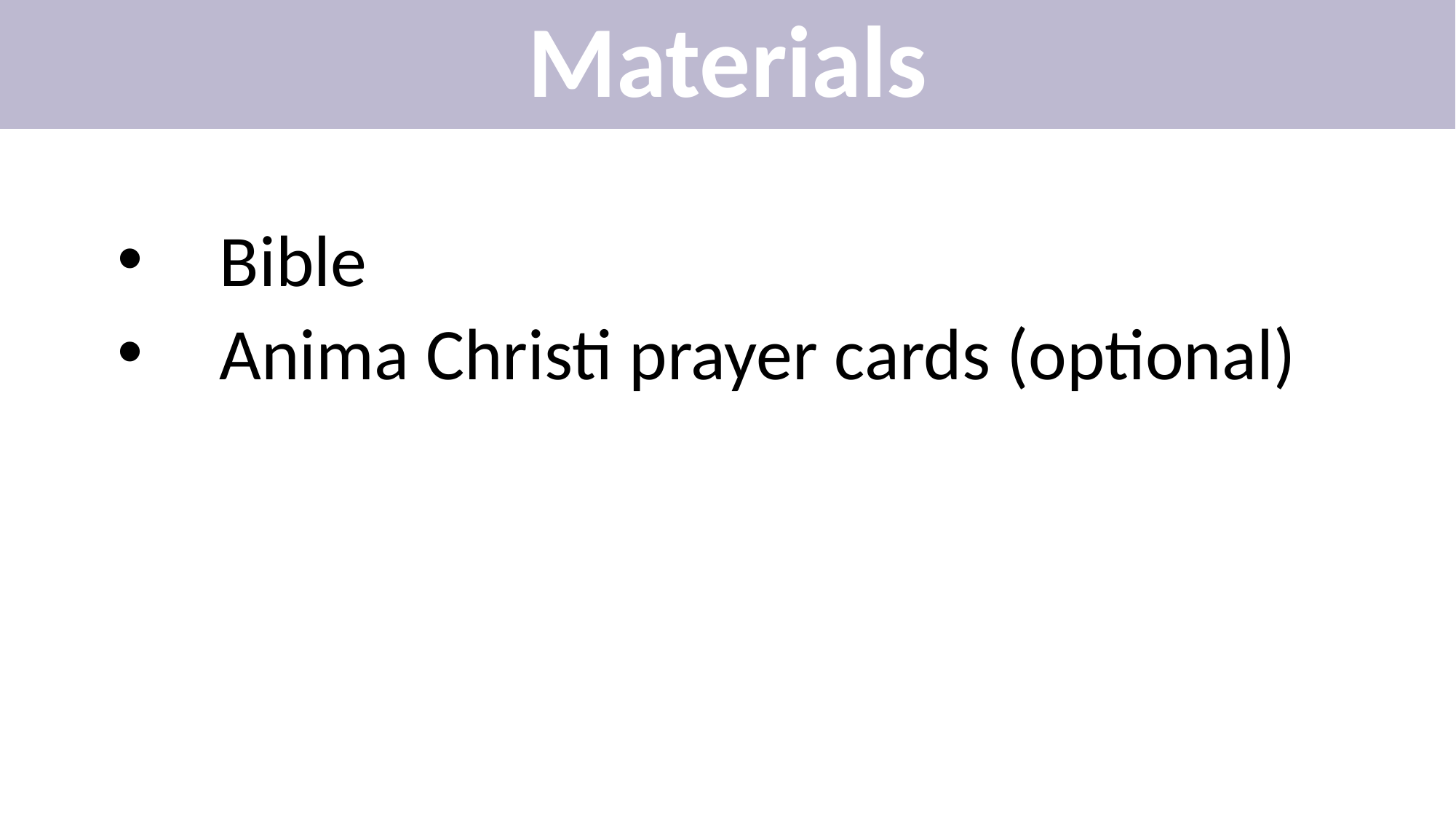

Materials

Bible
Anima Christi prayer cards (optional)